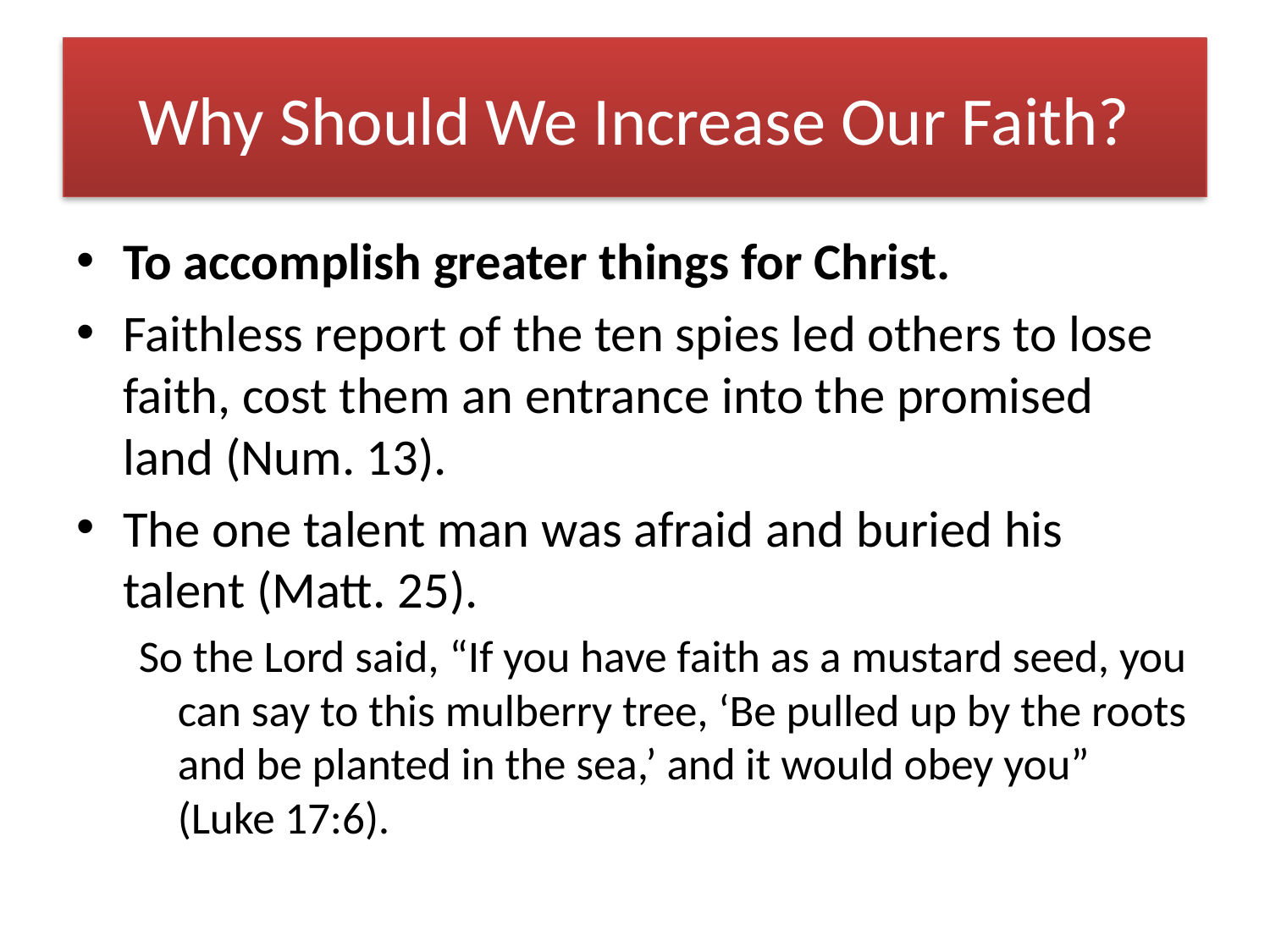

# Why Should We Increase Our Faith?
To accomplish greater things for Christ.
Faithless report of the ten spies led others to lose faith, cost them an entrance into the promised land (Num. 13).
The one talent man was afraid and buried his talent (Matt. 25).
So the Lord said, “If you have faith as a mustard seed, you can say to this mulberry tree, ‘Be pulled up by the roots and be planted in the sea,’ and it would obey you” (Luke 17:6).